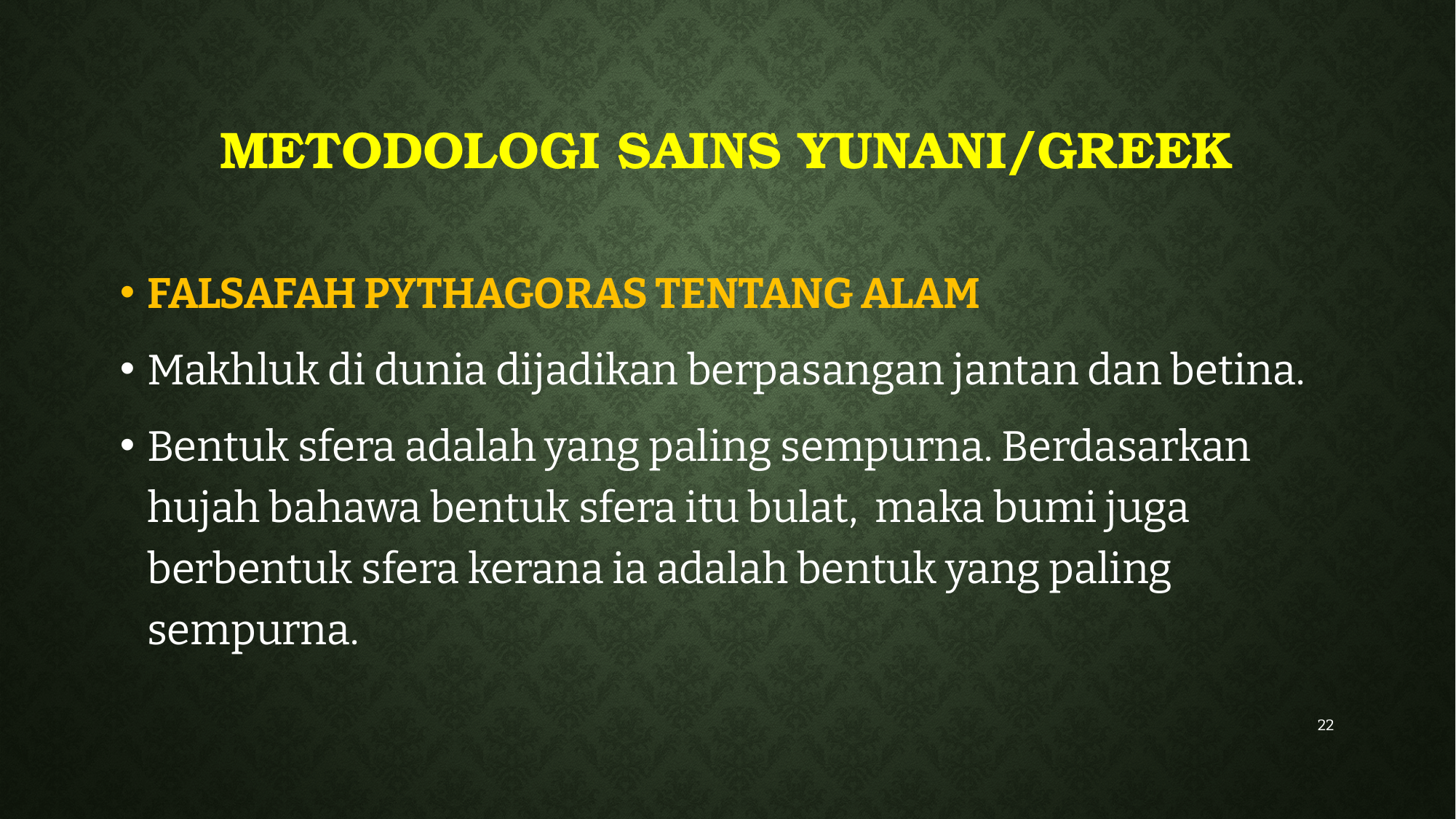

# METODOLOGI SAINS YUNANI/GREEK
FALSAFAH PYTHAGORAS TENTANG ALAM
Makhluk di dunia dijadikan berpasangan jantan dan betina.
Bentuk sfera adalah yang paling sempurna. Berdasarkan hujah bahawa bentuk sfera itu bulat,  maka bumi juga berbentuk sfera kerana ia adalah bentuk yang paling sempurna.
22